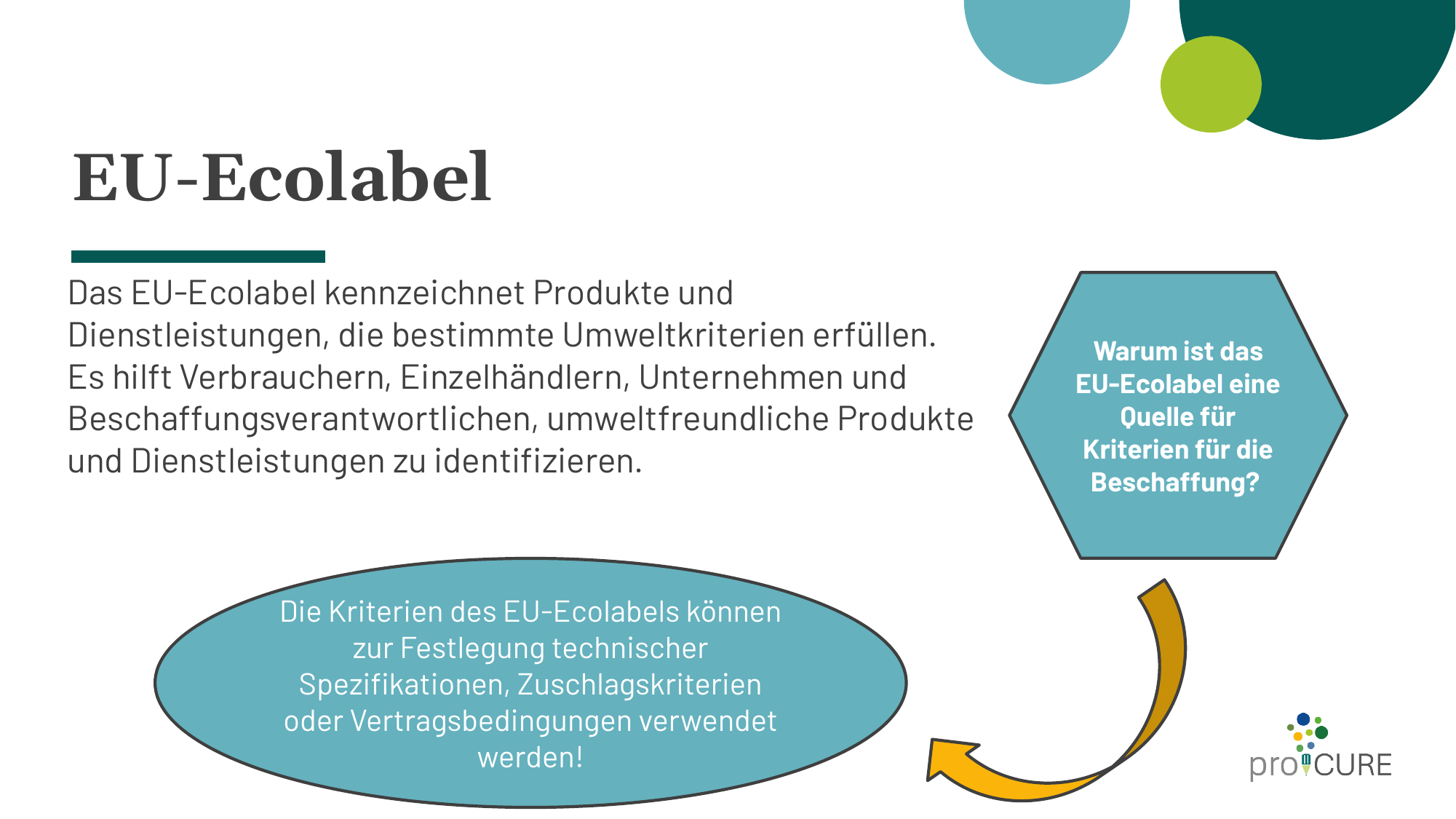

# EU-Ecolabel
Das EU-Ecolabel kennzeichnet Produkte und Dienstleistungen, die bestimmte Umweltkriterien erfüllen. Es hilft Verbrauchern, Einzelhändlern, Unternehmen und Beschaffungsverantwortlichen, umweltfreundliche Produkte und Dienstleistungen zu identifizieren.
Warum ist das EU-Ecolabel eine Quelle für Kriterien für die Beschaffung?
Die Kriterien des EU-Ecolabels können zur Festlegung technischer Spezifikationen, Zuschlagskriterien oder Vertragsbedingungen verwendet werden!